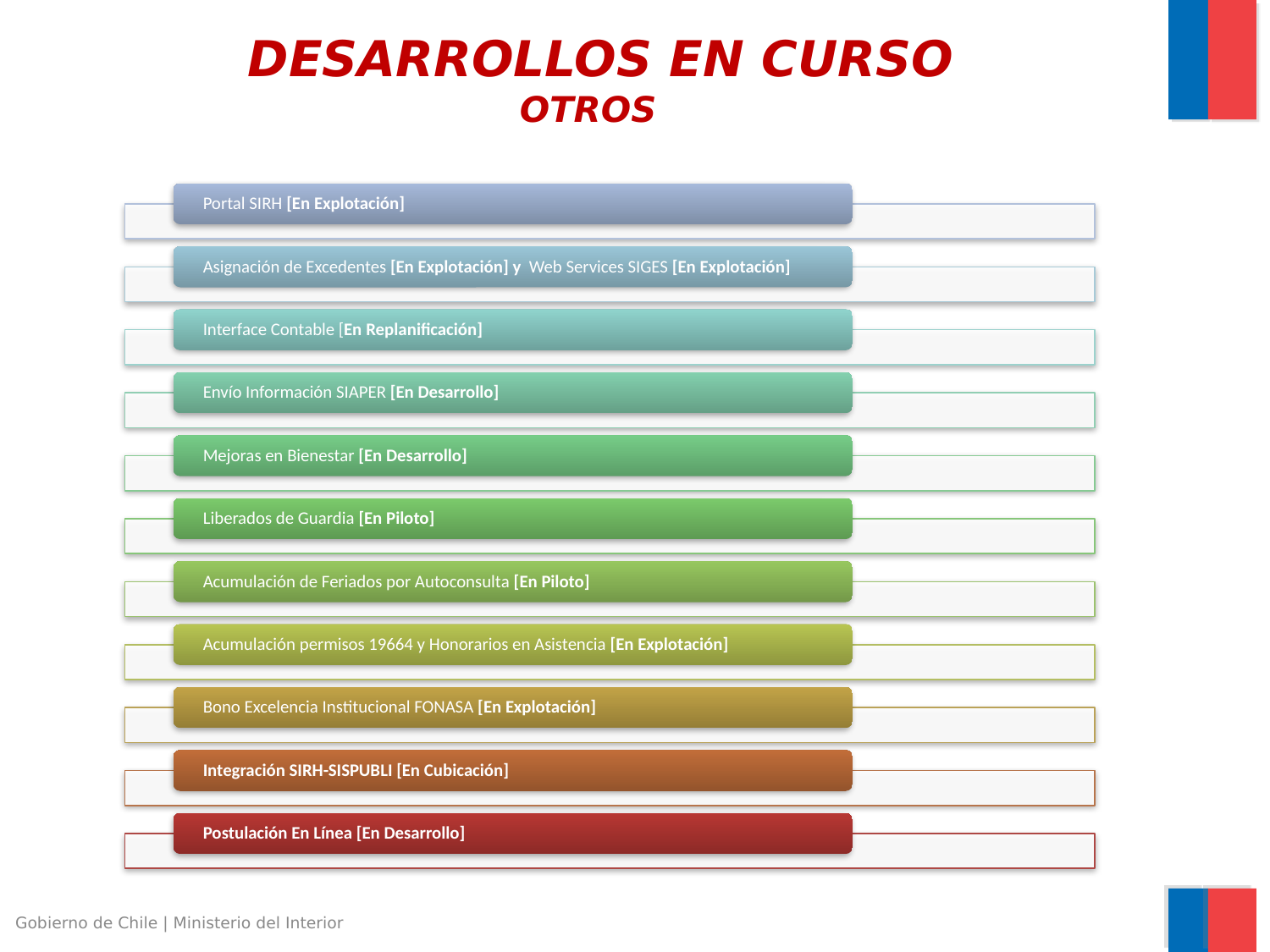

# DESARROLLOS EN CURSO OTROS
Portal SIRH [En Explotación]
Asignación de Excedentes [En Explotación] y  Web Services SIGES [En Explotación]
Interface Contable [En Replanificación]
Envío Información SIAPER [En Desarrollo]
Mejoras en Bienestar [En Desarrollo]
Liberados de Guardia [En Piloto]
Acumulación de Feriados por Autoconsulta [En Piloto]
Acumulación permisos 19664 y Honorarios en Asistencia [En Explotación]
Bono Excelencia Institucional FONASA [En Explotación]
Integración SIRH-SISPUBLI [En Cubicación]
Postulación En Línea [En Desarrollo]
Gobierno de Chile | Ministerio del Interior